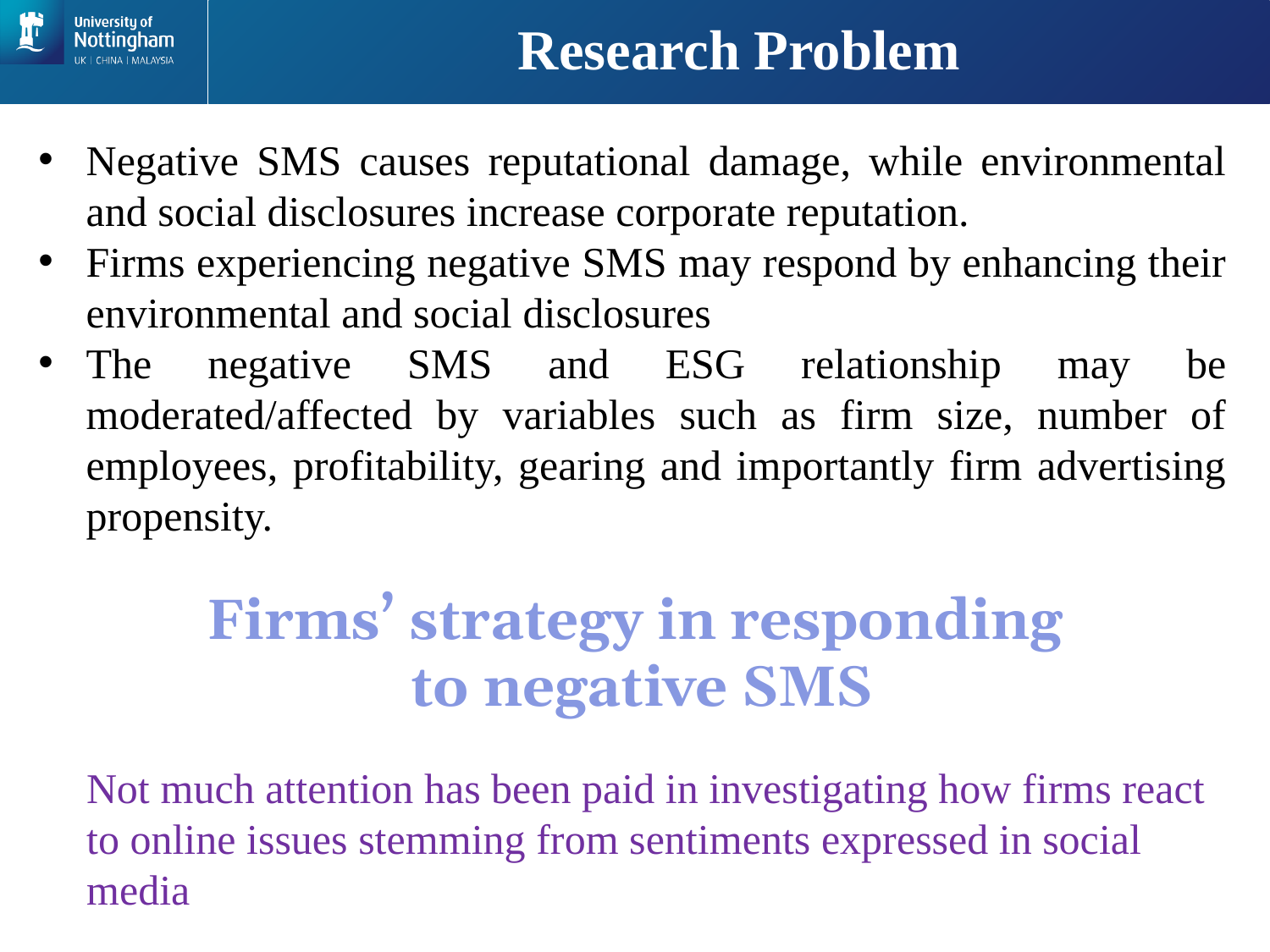

# Research Problem
Negative SMS causes reputational damage, while environmental and social disclosures increase corporate reputation.
Firms experiencing negative SMS may respond by enhancing their environmental and social disclosures
The negative SMS and ESG relationship may be moderated/affected by variables such as firm size, number of employees, profitability, gearing and importantly firm advertising propensity.
Firms’ strategy in responding
 to negative SMS
Not much attention has been paid in investigating how firms react to online issues stemming from sentiments expressed in social media